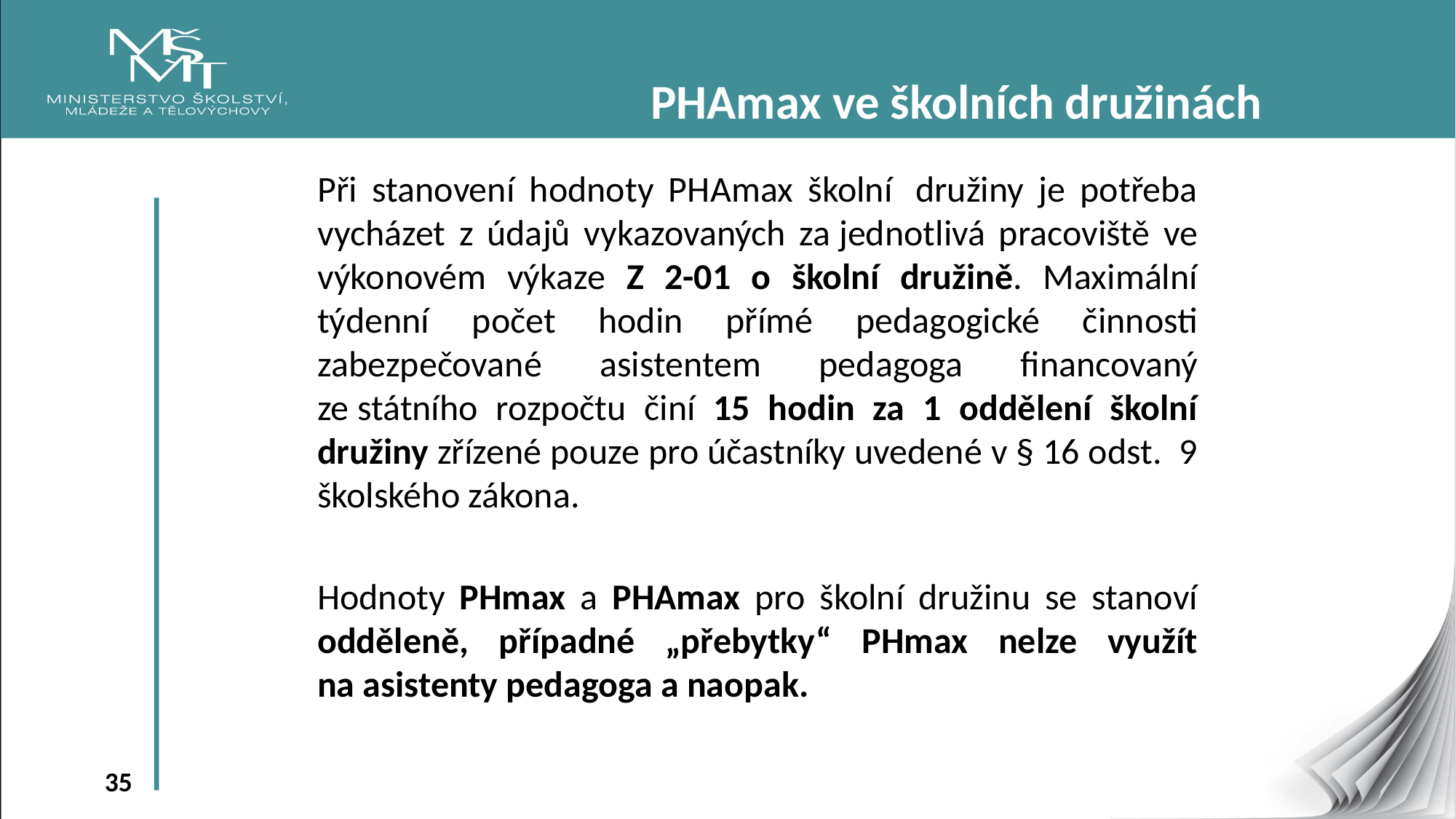

PHAmax ve školních družinách
Při stanovení hodnoty PHAmax školní  družiny je potřeba vycházet z údajů vykazovaných za jednotlivá pracoviště ve výkonovém výkaze Z 2-01 o školní družině. Maximální týdenní počet hodin přímé pedagogické činnosti zabezpečované asistentem pedagoga financovaný ze státního rozpočtu činí 15 hodin za 1 oddělení školní družiny zřízené pouze pro účastníky uvedené v § 16 odst.  9 školského zákona.

Hodnoty PHmax a PHAmax pro školní družinu se stanoví odděleně, případné „přebytky“ PHmax nelze využít na asistenty pedagoga a naopak.